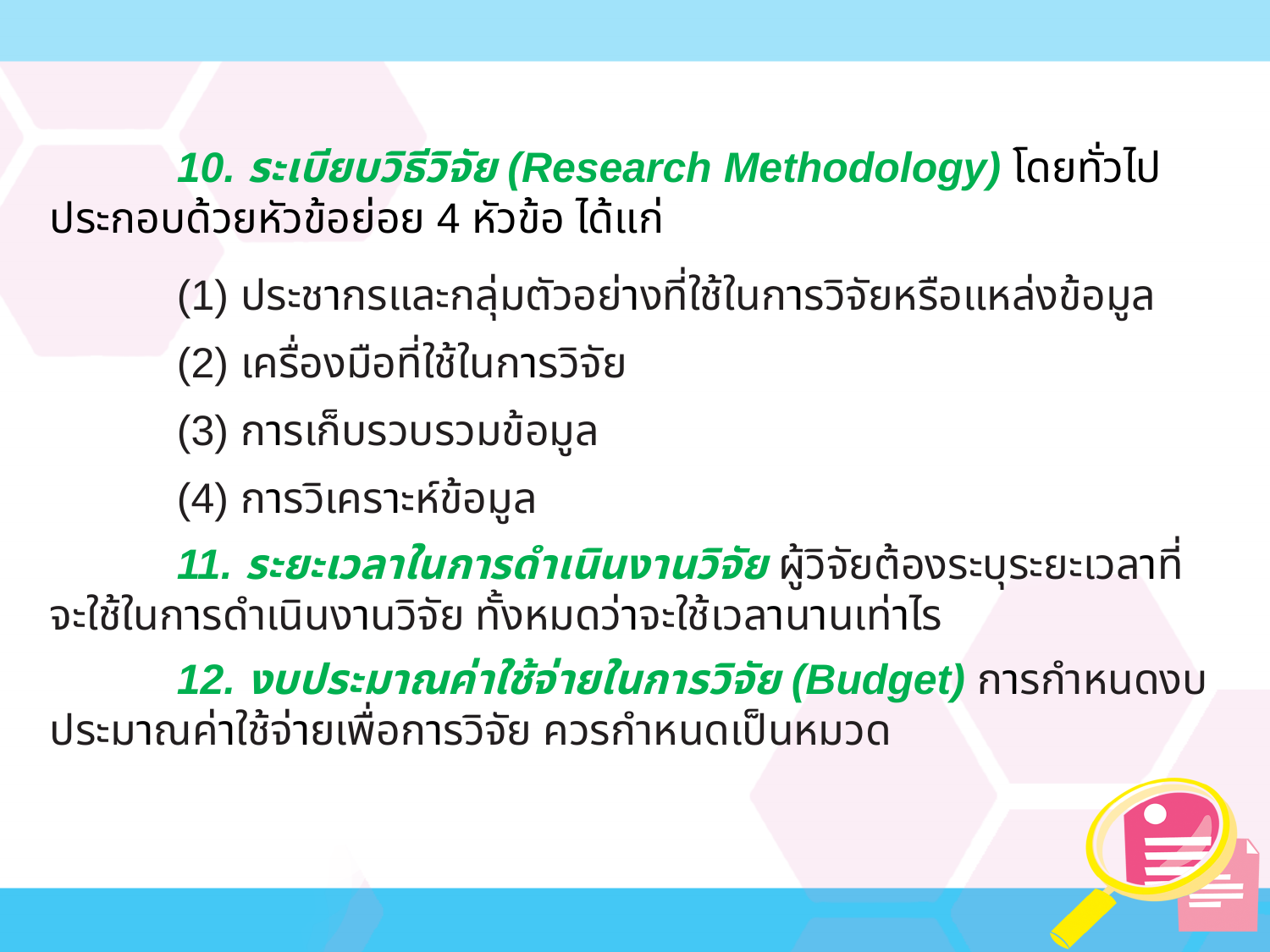

10. ระเบียบวิธีวิจัย (Research Methodology) โดยทั่วไปประกอบด้วยหัวข้อย่อย 4 หัวข้อ ได้แก่
	(1) ประชากรและกลุ่มตัวอย่างที่ใช้ในการวิจัยหรือแหล่งข้อมูล

	(2) เครื่องมือที่ใช้ในการวิจัย

	(3) การเก็บรวบรวมข้อมูล

	(4) การวิเคราะห์ข้อมูล
	11. ระยะเวลาในการดำเนินงานวิจัย ผู้วิจัยต้องระบุระยะเวลาที่จะใช้ในการดำเนินงานวิจัย ทั้งหมดว่าจะใช้เวลานานเท่าไร
	12. งบประมาณค่าใช้จ่ายในการวิจัย (Budget) การกำหนดงบประมาณค่าใช้จ่ายเพื่อการวิจัย ควรกำหนดเป็นหมวด